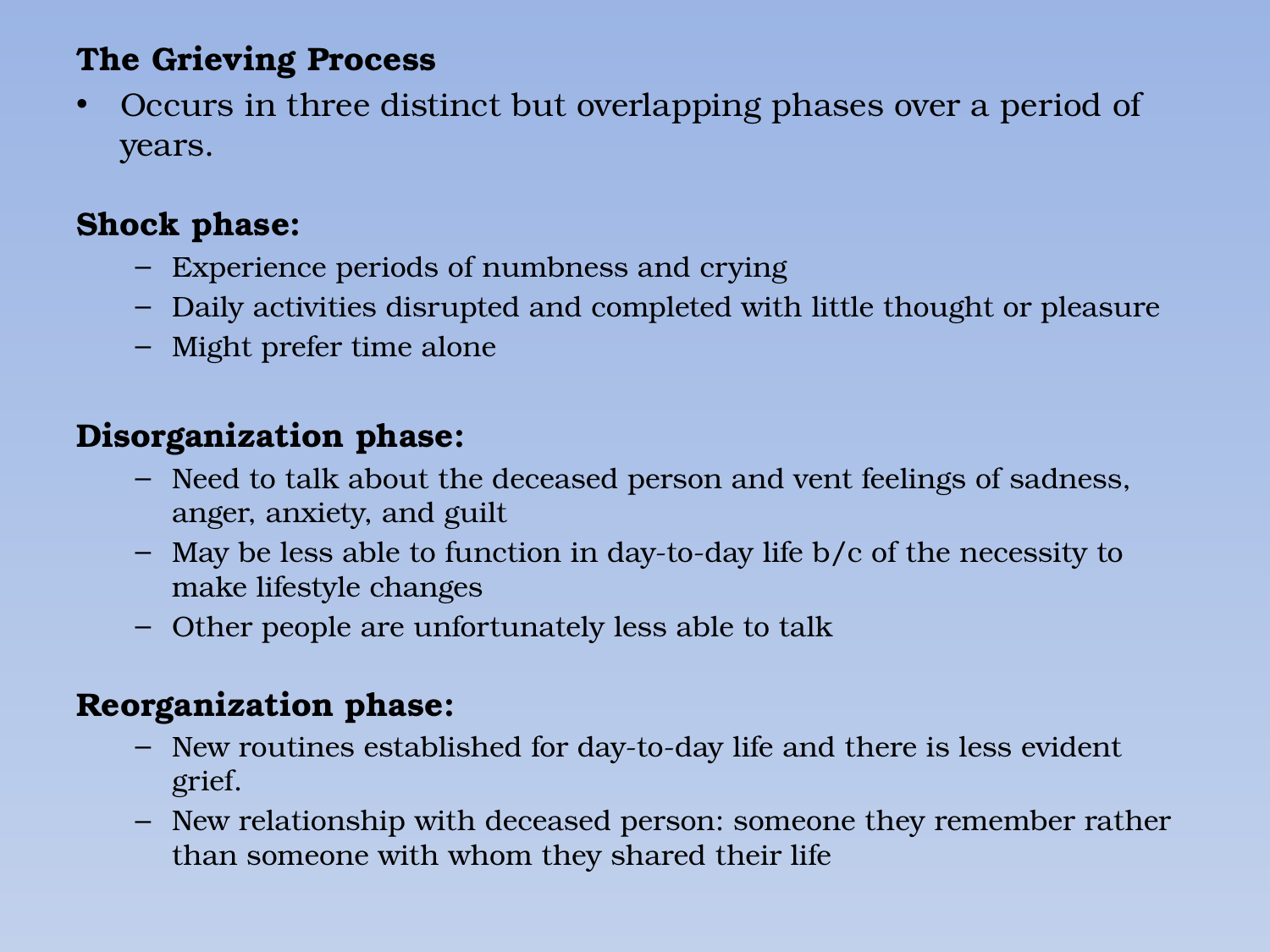

The Grieving Process
Occurs in three distinct but overlapping phases over a period of years.

Shock phase:
Experience periods of numbness and crying
Daily activities disrupted and completed with little thought or pleasure
Might prefer time alone

Disorganization phase:
Need to talk about the deceased person and vent feelings of sadness, anger, anxiety, and guilt
May be less able to function in day-to-day life b/c of the necessity to make lifestyle changes
Other people are unfortunately less able to talk

Reorganization phase:
New routines established for day-to-day life and there is less evident grief.
New relationship with deceased person: someone they remember rather than someone with whom they shared their life